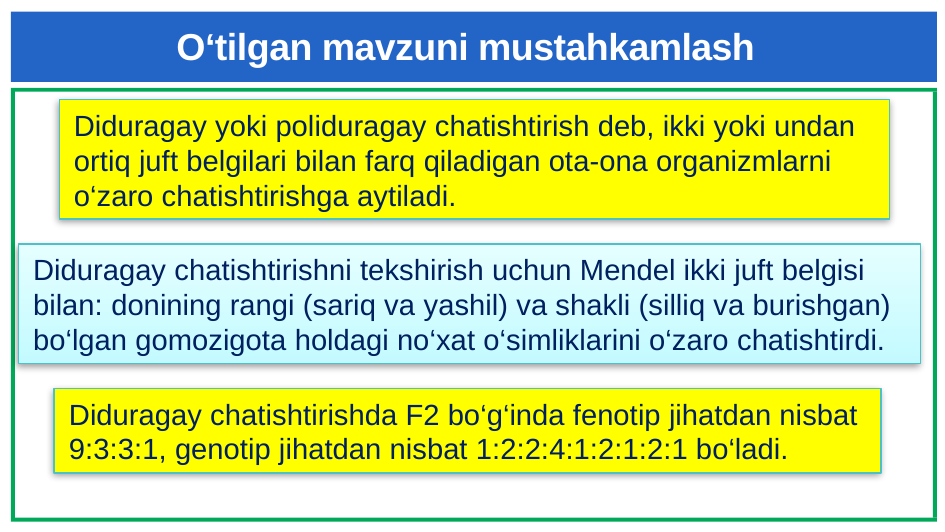

# O‘tilgan mavzuni mustahkamlash
Diduragay yoki poliduragay chatishtirish deb, ikki yoki undan ortiq juft belgilari bilan farq qiladigan ota-ona organizmlarni o‘zaro chatishtirishga aytiladi.
Diduragay chatishtirishni tekshirish uchun Mendel ikki juft belgisi bilan: donining rangi (sariq va yashil) va shakli (silliq va burishgan) bo‘lgan gomozigota holdagi no‘xat o‘simliklarini o‘zaro chatishtirdi.
Diduragay chatishtirishda F2 bo‘g‘inda fenotip jihatdan nisbat 9:3:3:1, genotip jihatdan nisbat 1:2:2:4:1:2:1:2:1 bo‘ladi.